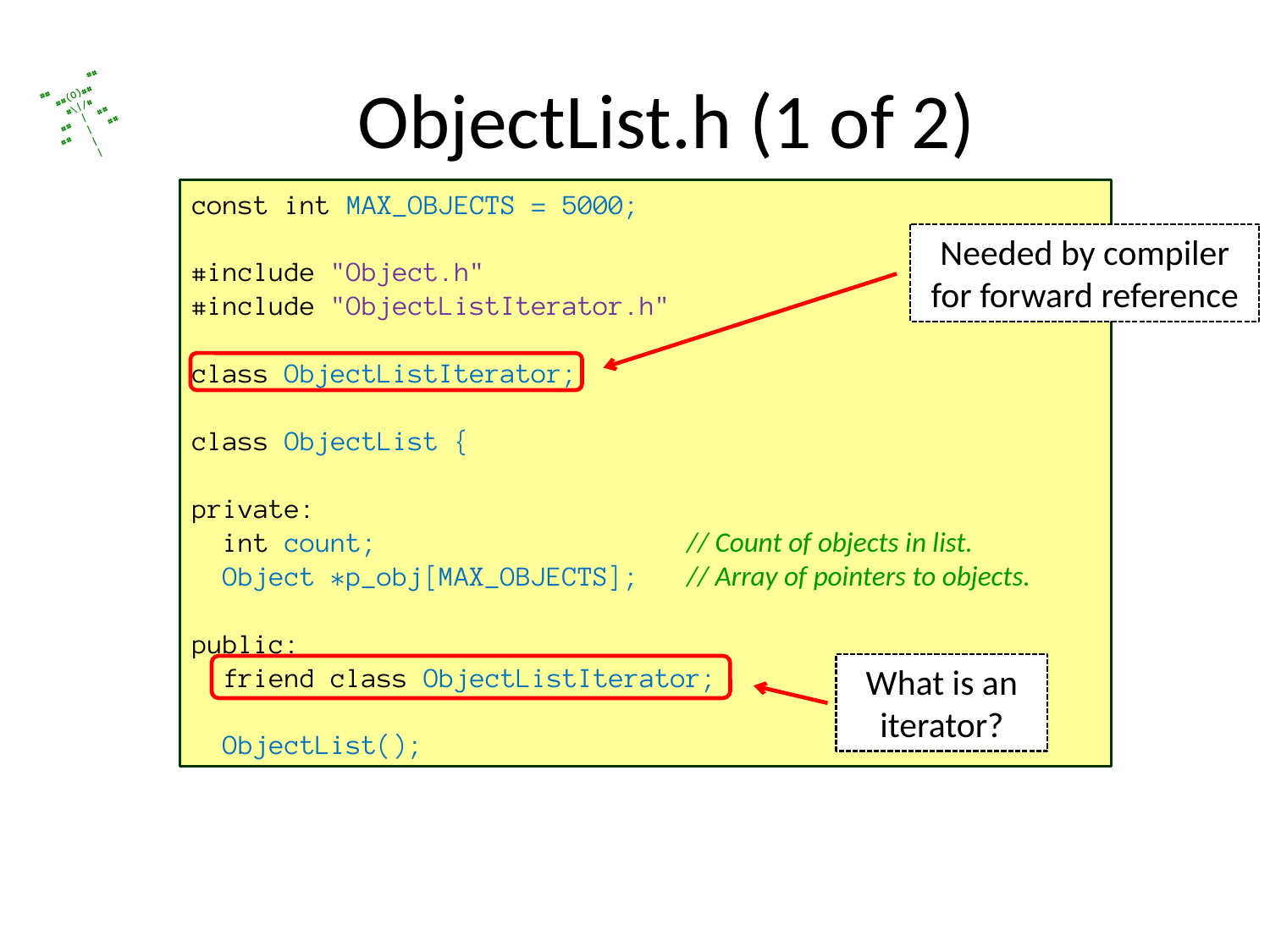

# ObjectList.h (1 of 2)
const int MAX_OBJECTS = 5000;

#include "Object.h"
#include "ObjectListIterator.h"

class ObjectListIterator;

class ObjectList {

private:
  int count;                    // Count of objects in list.
  Object *p_obj[MAX_OBJECTS];   // Array of pointers to objects.

public:
  friend class ObjectListIterator;

  ObjectList();
Needed by compiler for forward reference

What is an iterator?